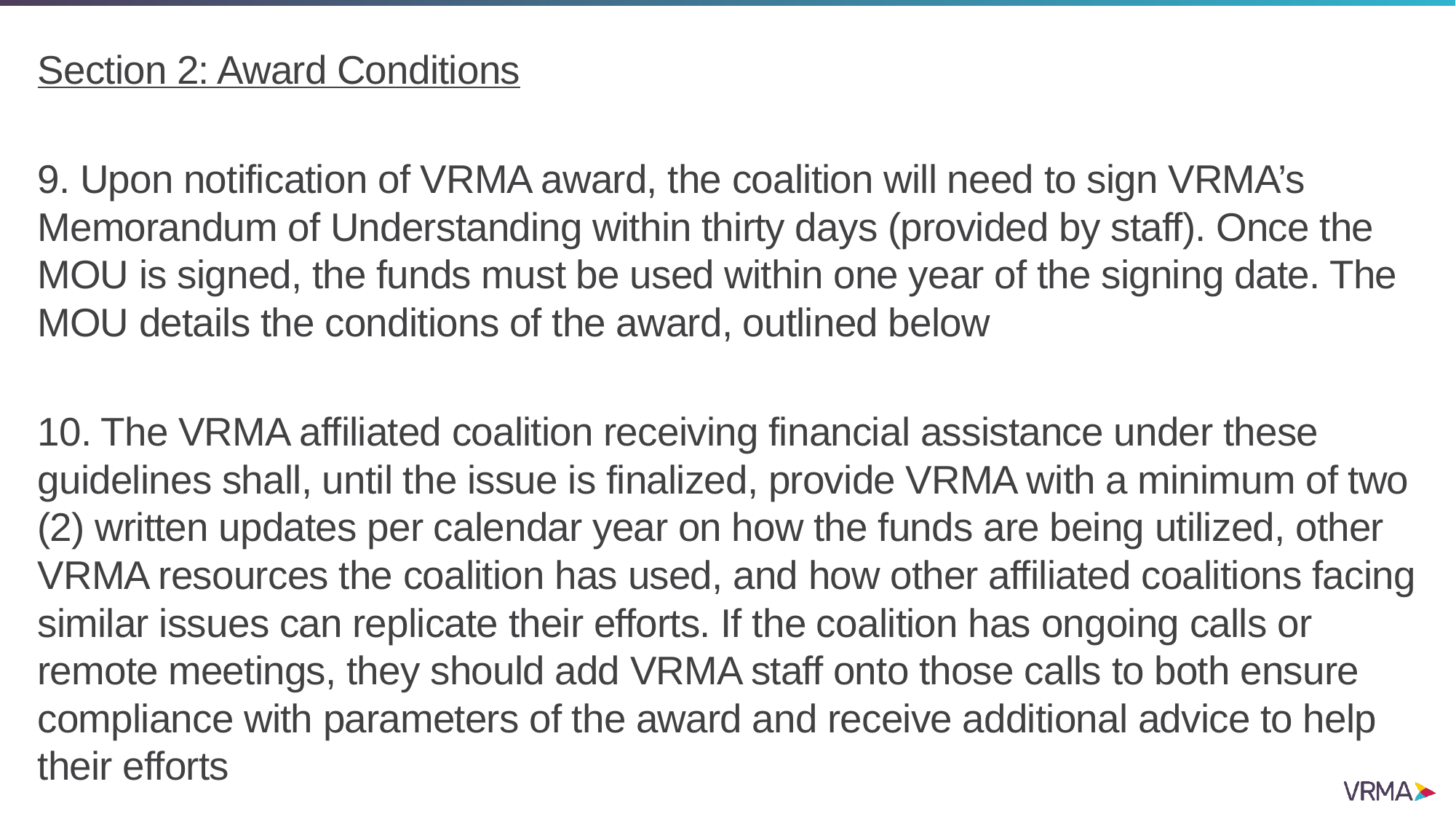

Section 2: Award Conditions

9. Upon notification of VRMA award, the coalition will need to sign VRMA’s Memorandum of Understanding within thirty days (provided by staff). Once the MOU is signed, the funds must be used within one year of the signing date. The MOU details the conditions of the award, outlined below

10. The VRMA affiliated coalition receiving financial assistance under these guidelines shall, until the issue is finalized, provide VRMA with a minimum of two (2) written updates per calendar year on how the funds are being utilized, other VRMA resources the coalition has used, and how other affiliated coalitions facing similar issues can replicate their efforts. If the coalition has ongoing calls or remote meetings, they should add VRMA staff onto those calls to both ensure compliance with parameters of the award and receive additional advice to help their efforts